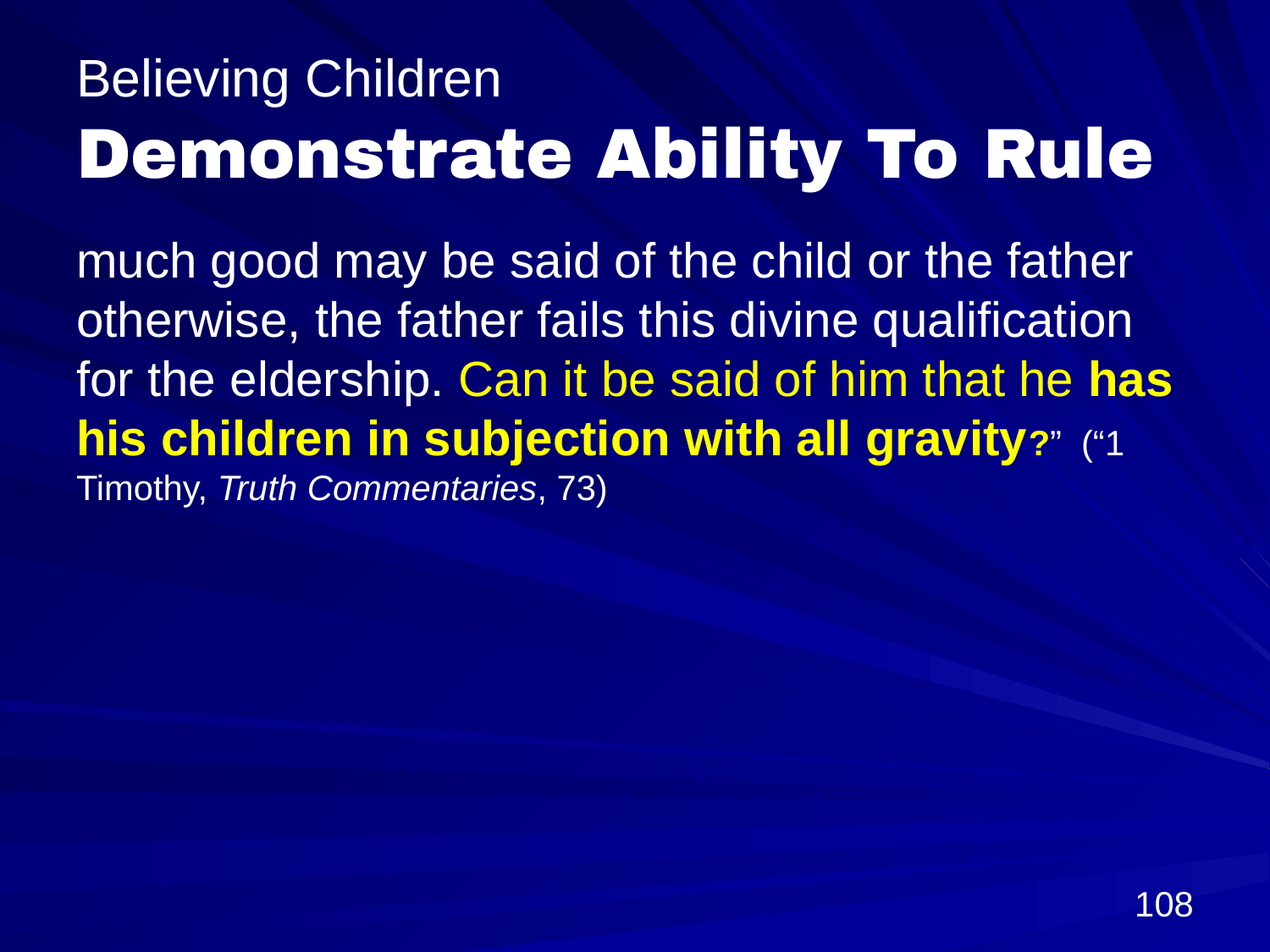

# Believing Children Demonstrate Ability To Rule
much good may be said of the child or the father otherwise, the father fails this divine qualification for the eldership. Can it be said of him that he has his children in subjection with all gravity?”  (“1 Timothy, Truth Commentaries, 73)

108